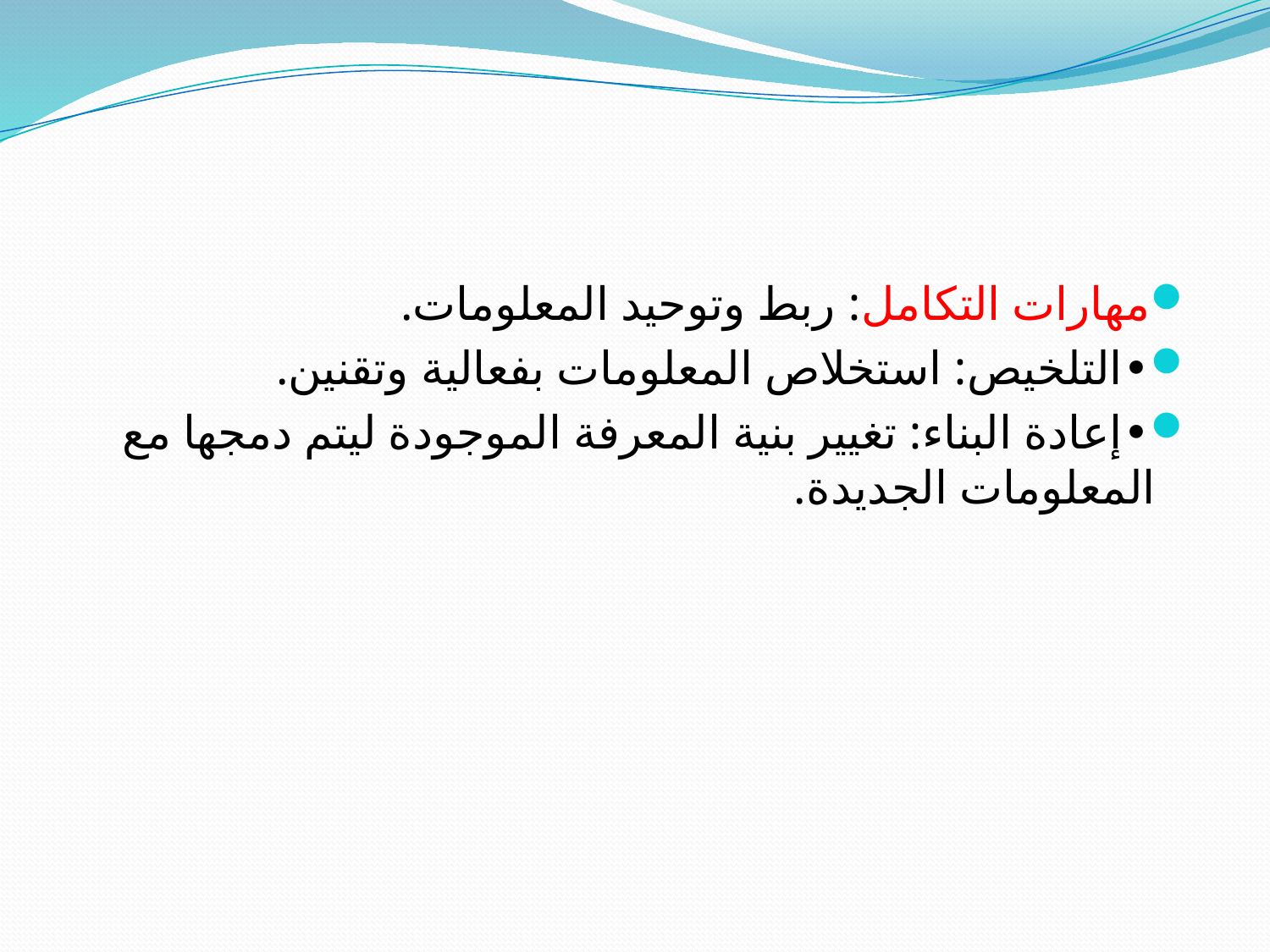

#
مهارات التكامل: ربط وتوحيد المعلومات.
•	التلخيص: استخلاص المعلومات بفعالية وتقنين.
•	إعادة البناء: تغيير بنية المعرفة الموجودة ليتم دمجها مع المعلومات الجديدة.